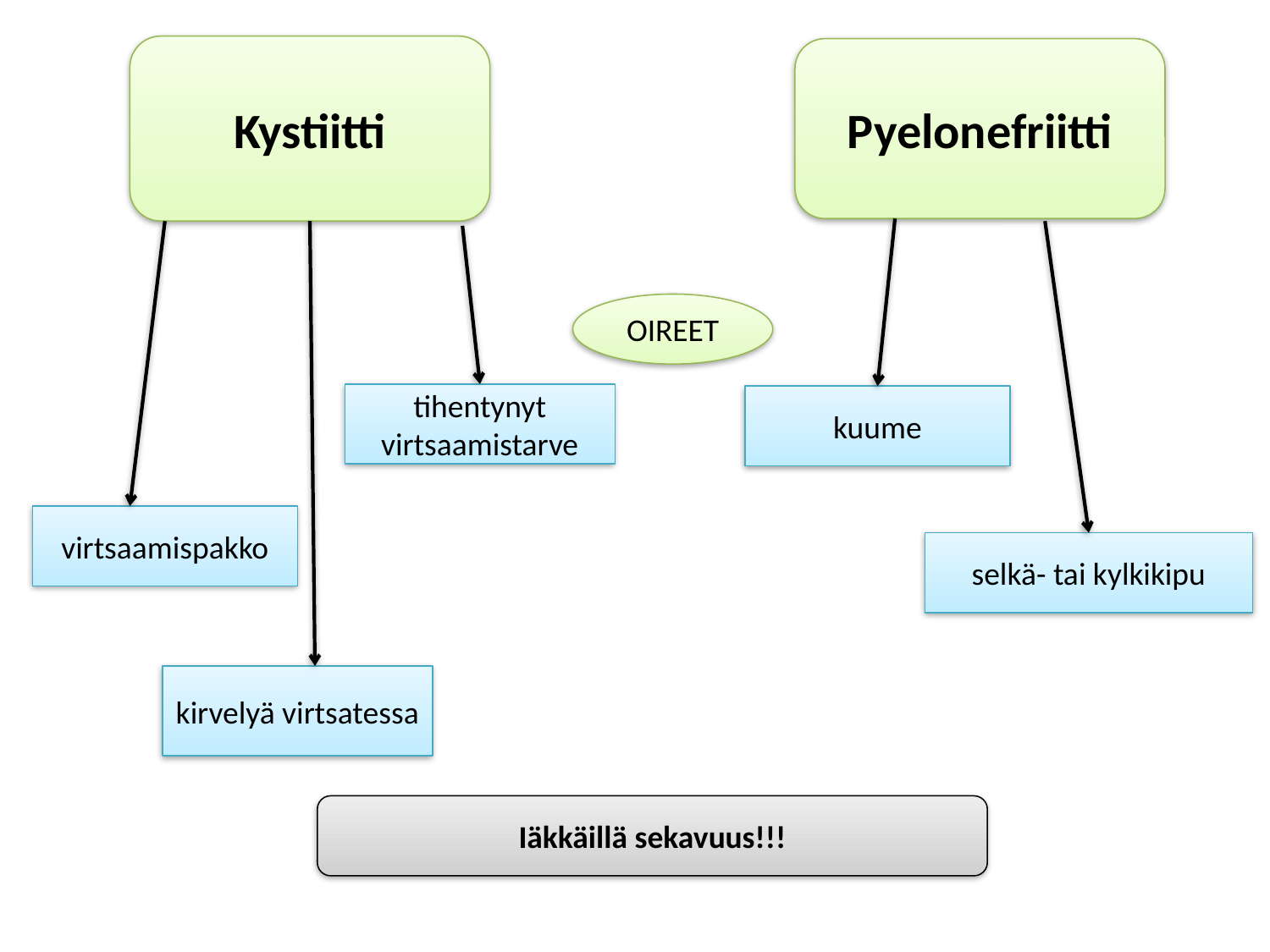

Kystiitti
Pyelonefriitti
OIREET
tihentynyt virtsaamistarve
kuume
virtsaamispakko
selkä- tai kylkikipu
kirvelyä virtsatessa
Iäkkäillä sekavuus!!!